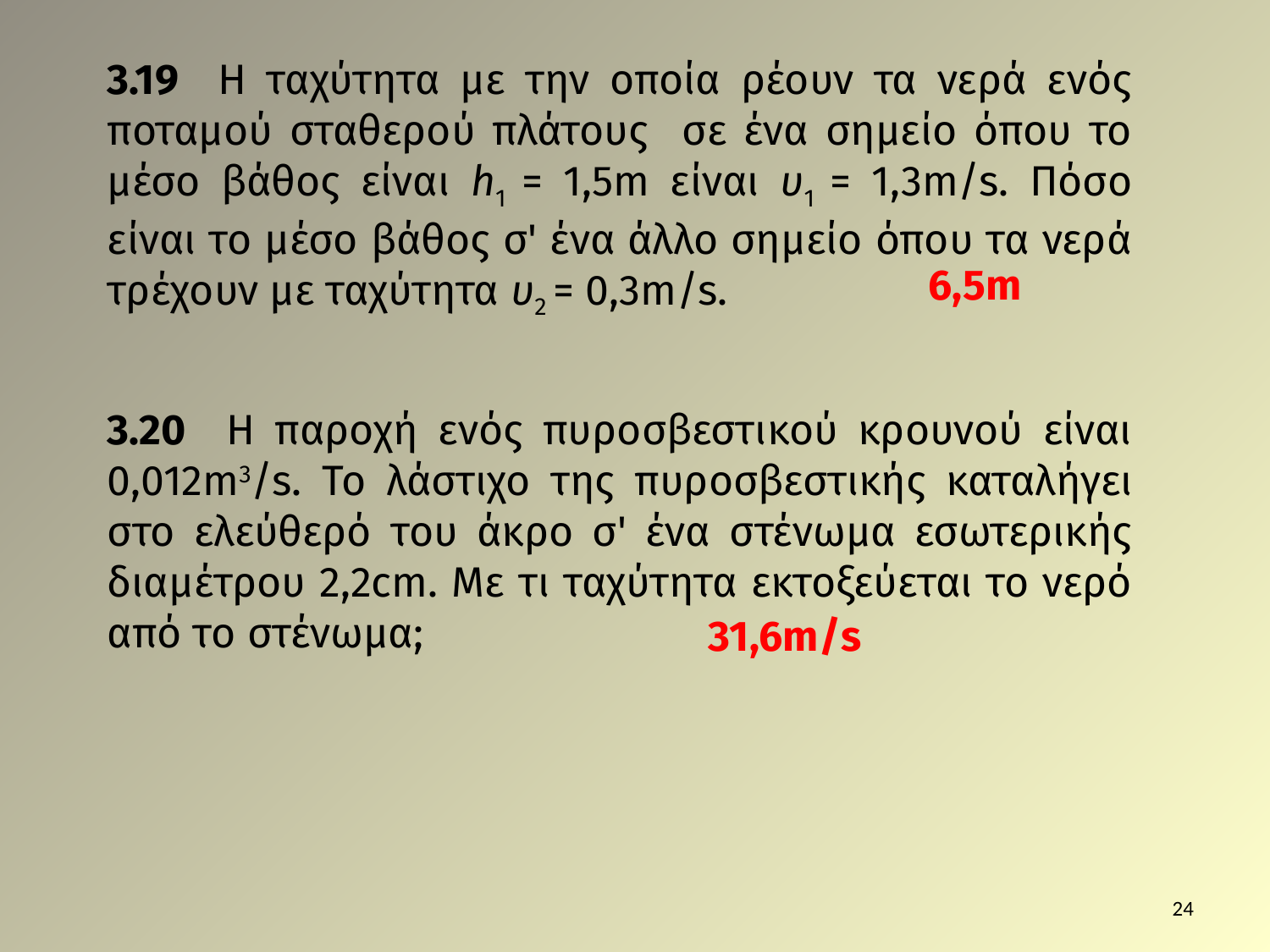

3.19  Η ταχύτητα με την οποία ρέουν τα νερά ενός ποταμού σταθερού πλάτους  σε ένα σημείο όπου το μέσο βάθος είναι h1 = 1,5m είναι υ1 = 1,3m/s. Πόσο είναι το μέσο βάθος σ' ένα άλλο σημείο όπου τα νερά τρέχουν με ταχύτητα υ2 = 0,3m/s.
6,5m
3.20  Η παροχή ενός πυροσβεστικού κρουνού είναι 0,012m3/s. Το λάστιχο της πυροσβεστικής καταλήγει στο ελεύθερό του άκρο σ' ένα στένωμα εσωτερικής διαμέτρου 2,2cm. Με τι ταχύτητα εκτοξεύεται το νερό από το στένωμα;
31,6m/s
24